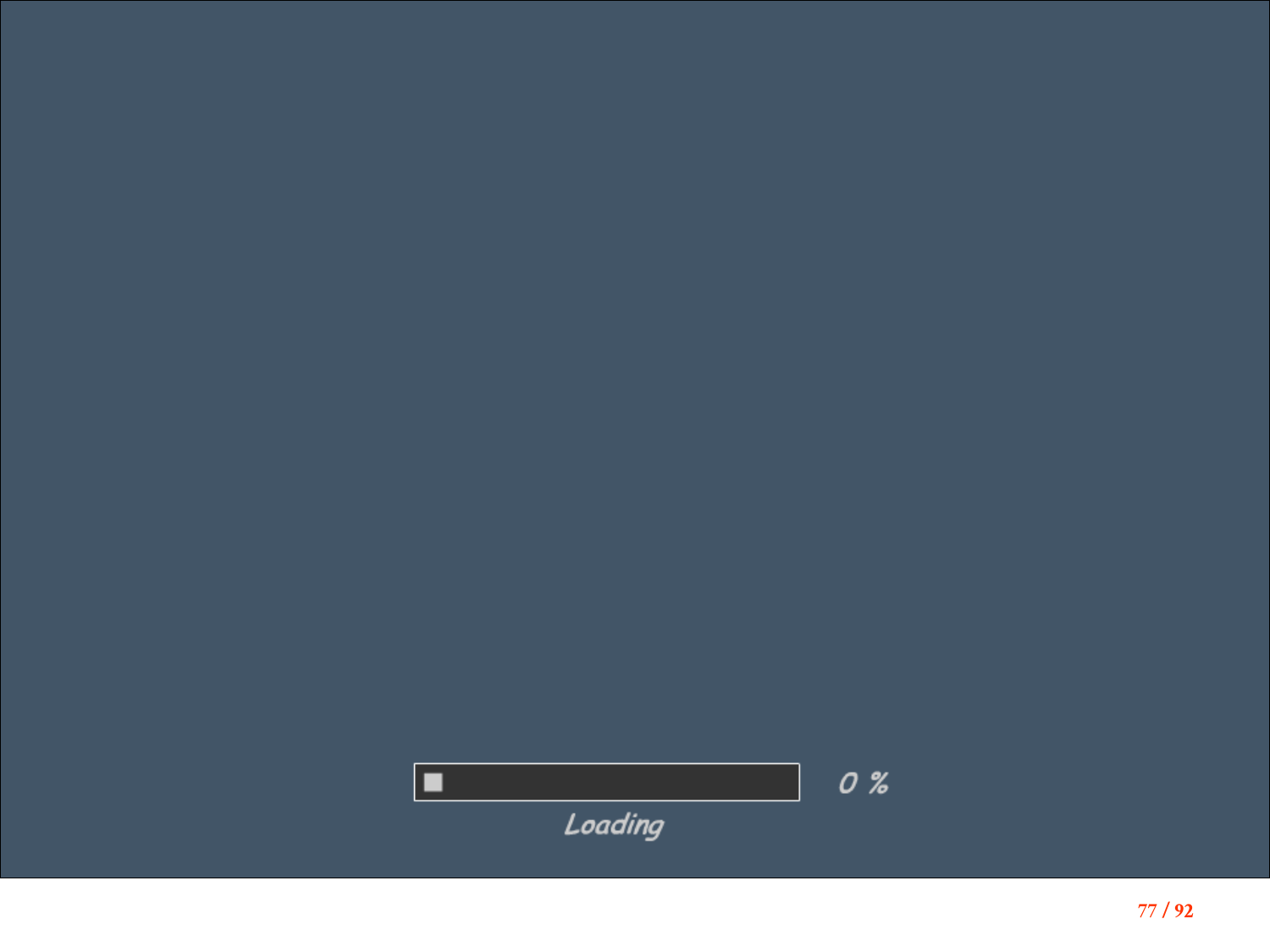

# Motion at Transform Boundaries
77 / 92